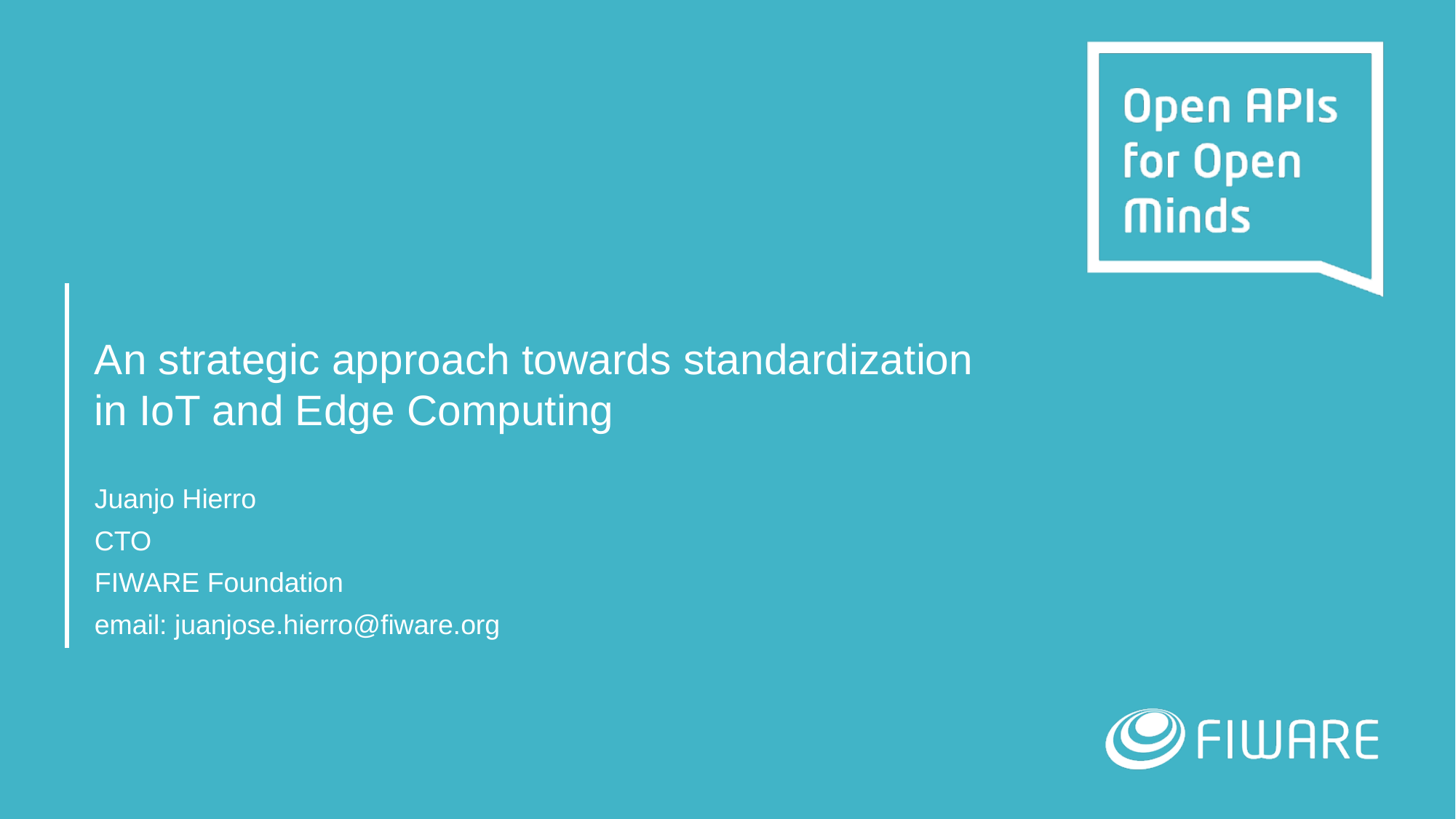

# An strategic approach towards standardization in IoT and Edge Computing
Juanjo Hierro
CTO
FIWARE Foundation
email: juanjose.hierro@fiware.org